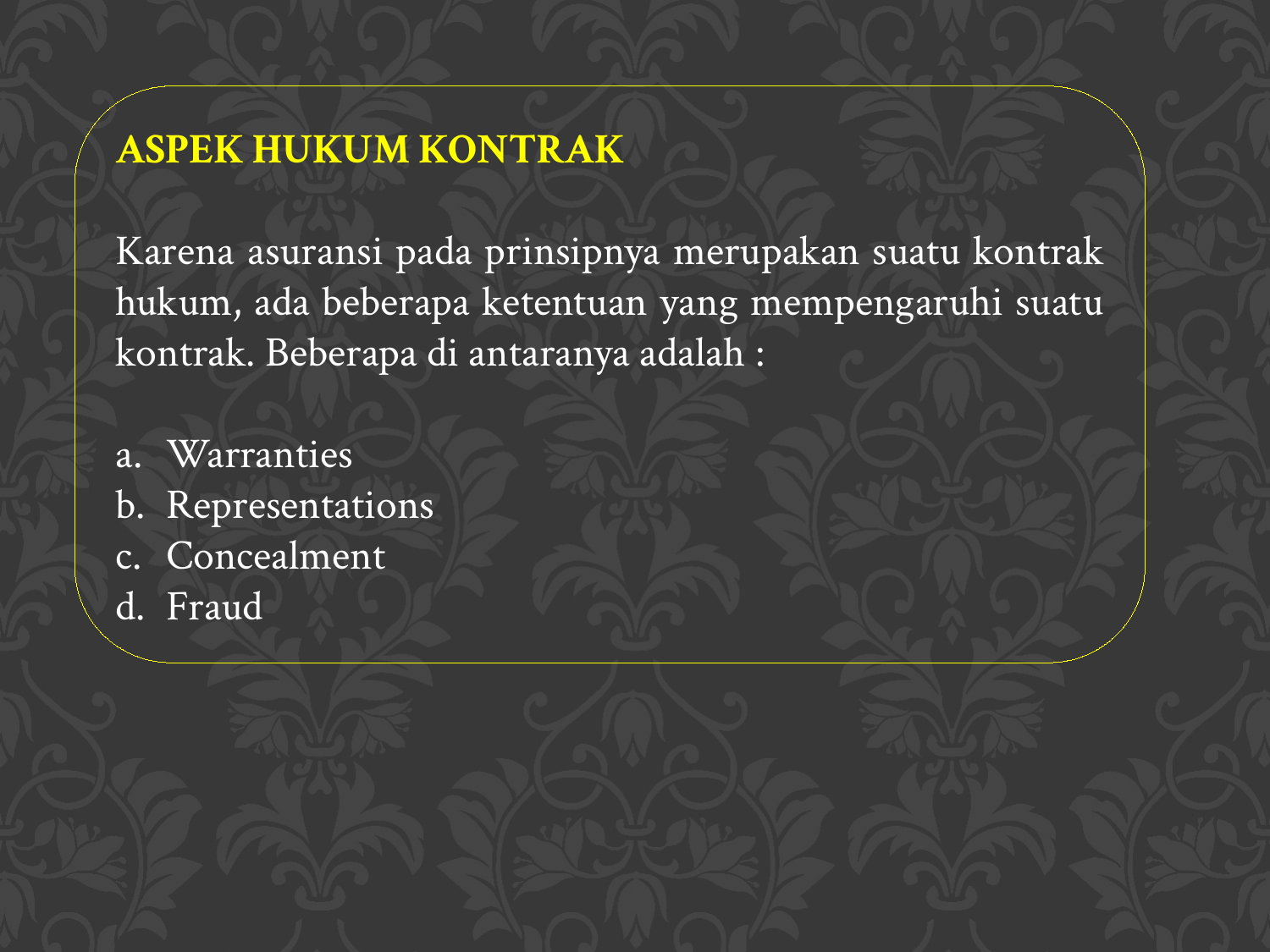

ASPEK HUKUM KONTRAK

Karena asuransi pada prinsipnya merupakan suatu kontrak hukum, ada beberapa ketentuan yang mempengaruhi suatu kontrak. Beberapa di antaranya adalah :

a. 	Warranties
b. 	Representations
c. 	Concealment
d. 	Fraud